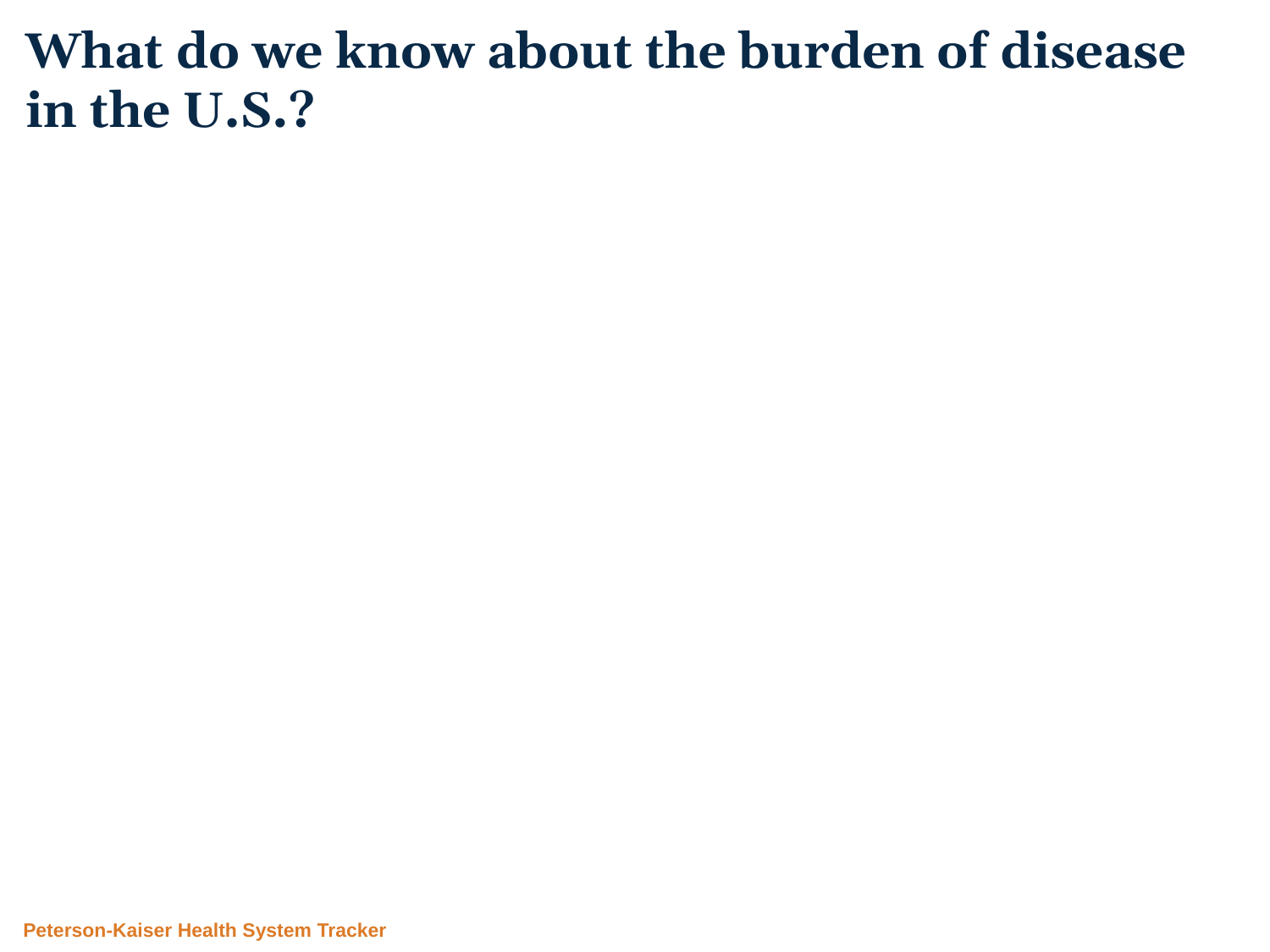

# What do we know about the burden of disease in the U.S.?